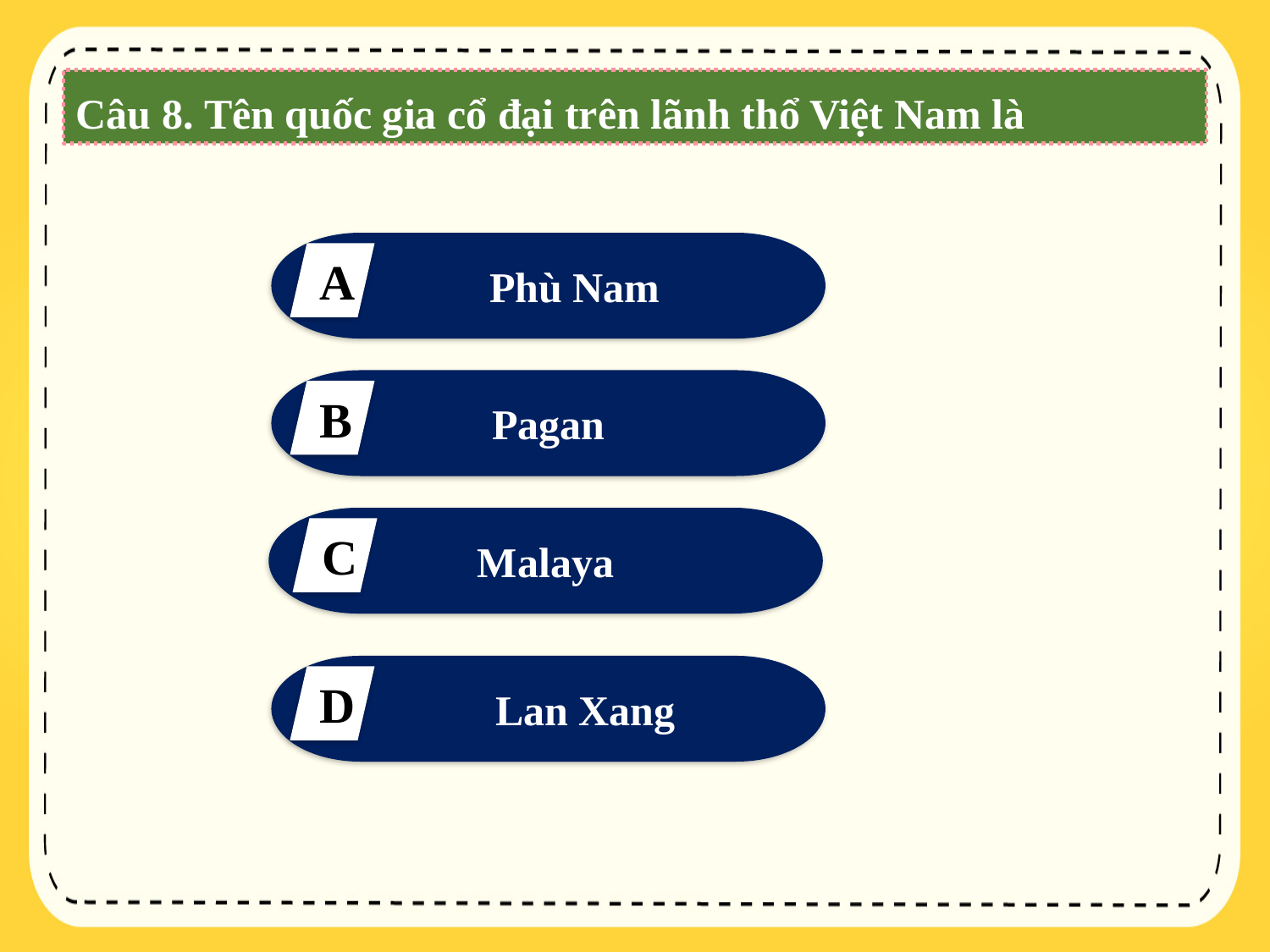

Câu 8. Tên quốc gia cổ đại trên lãnh thổ Việt Nam là
     Phù Nam
A
Pagan
B
Malaya
C

       Lan Xang

D